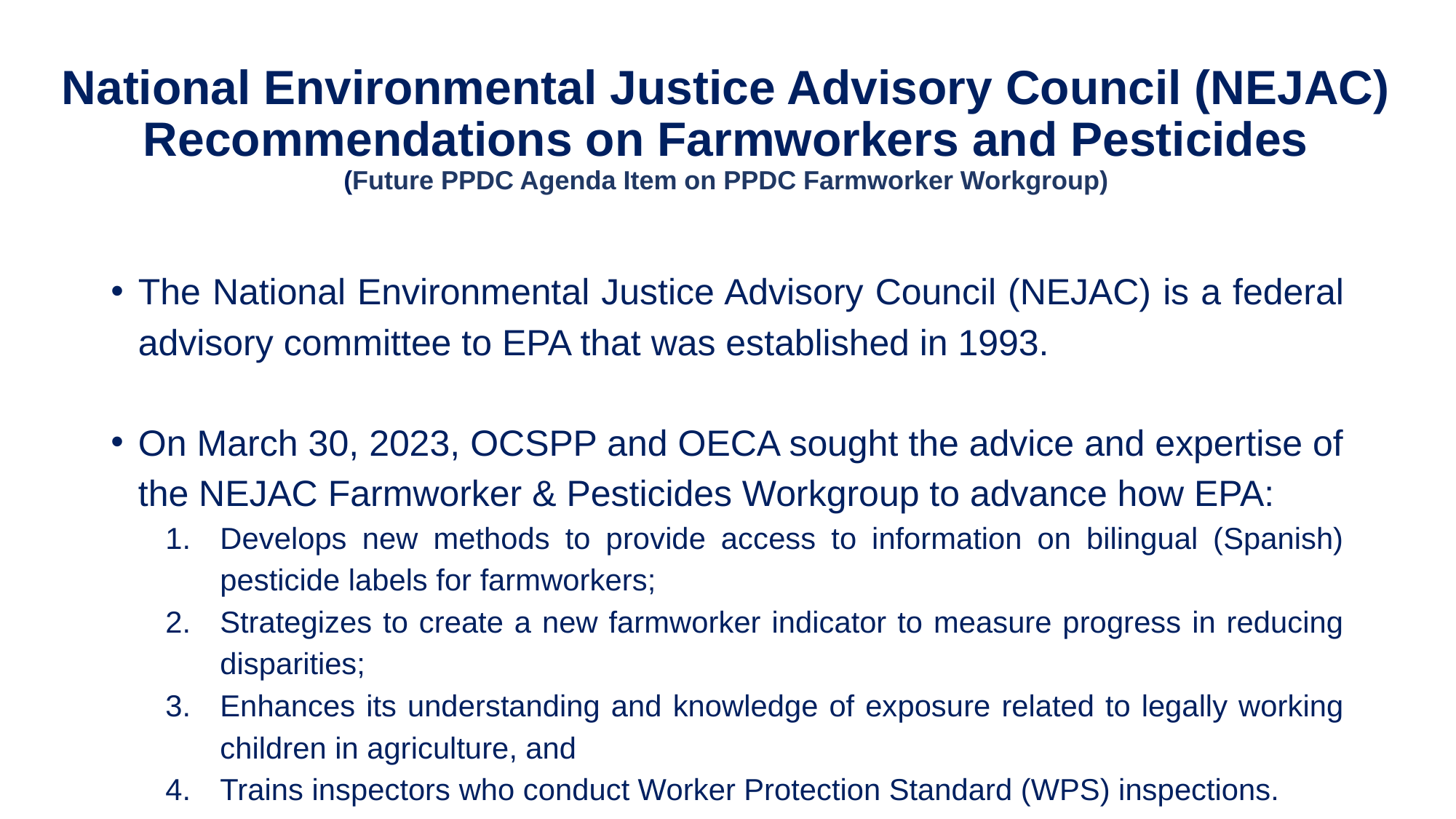

# National Environmental Justice Advisory Council (NEJAC) Recommendations on Farmworkers and Pesticides (Future PPDC Agenda Item on PPDC Farmworker Workgroup)
The National Environmental Justice Advisory Council (NEJAC) is a federal advisory committee to EPA that was established in 1993.

On March 30, 2023, OCSPP and OECA sought the advice and expertise of the NEJAC Farmworker & Pesticides Workgroup to advance how EPA:
Develops new methods to provide access to information on bilingual (Spanish) pesticide labels for farmworkers;
Strategizes to create a new farmworker indicator to measure progress in reducing disparities;
Enhances its understanding and knowledge of exposure related to legally working children in agriculture, and
Trains inspectors who conduct Worker Protection Standard (WPS) inspections.